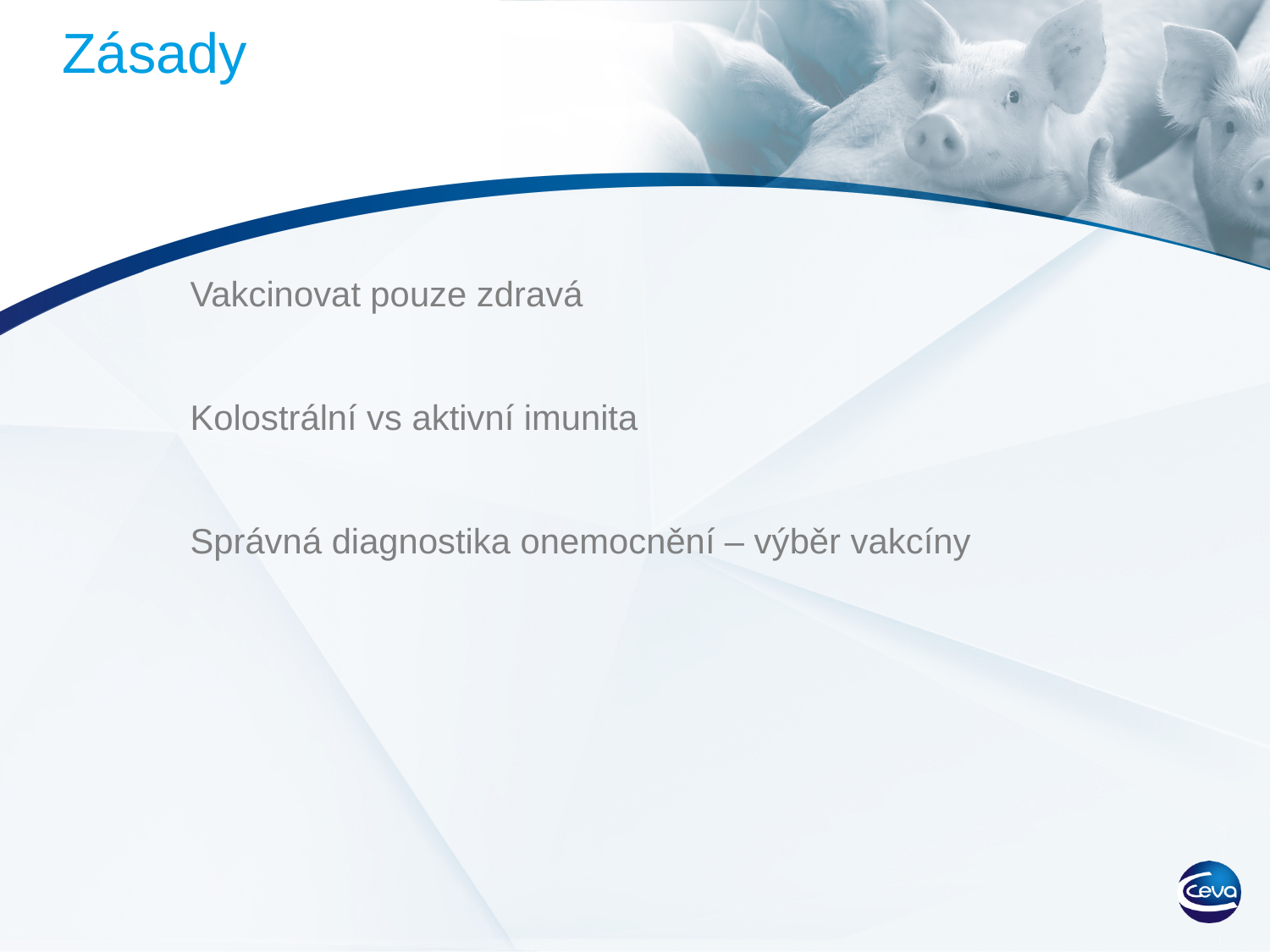

Zásady
Vakcinovat pouze zdravá

Kolostrální vs aktivní imunita

Správná diagnostika onemocnění – výběr vakcíny